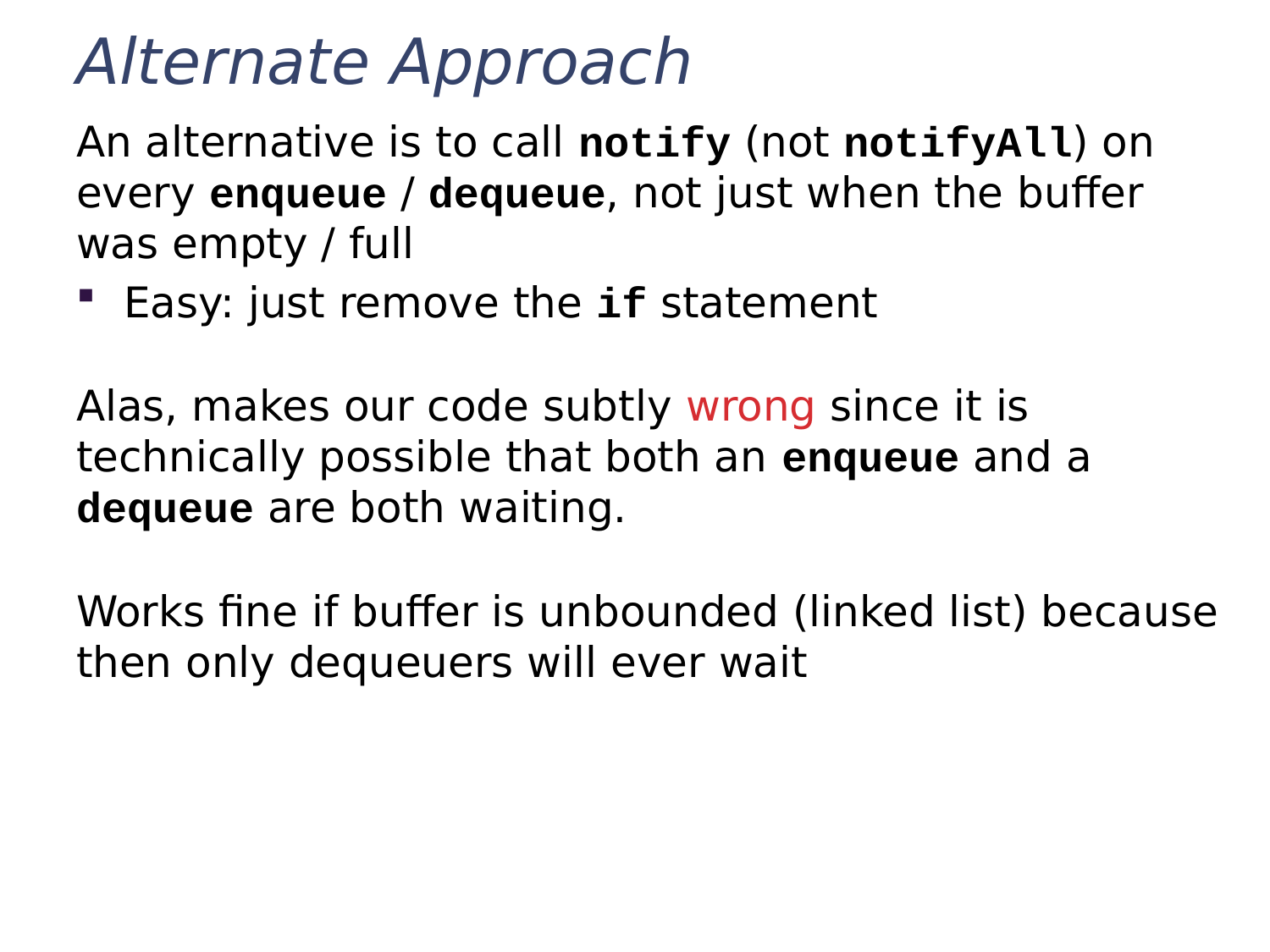

# Alternate Approach
An alternative is to call notify (not notifyAll) on every enqueue / dequeue, not just when the buffer was empty / full
Easy: just remove the if statement

Alas, makes our code subtly wrong since it is technically possible that both an enqueue and a dequeue are both waiting.

Works fine if buffer is unbounded (linked list) because then only dequeuers will ever wait